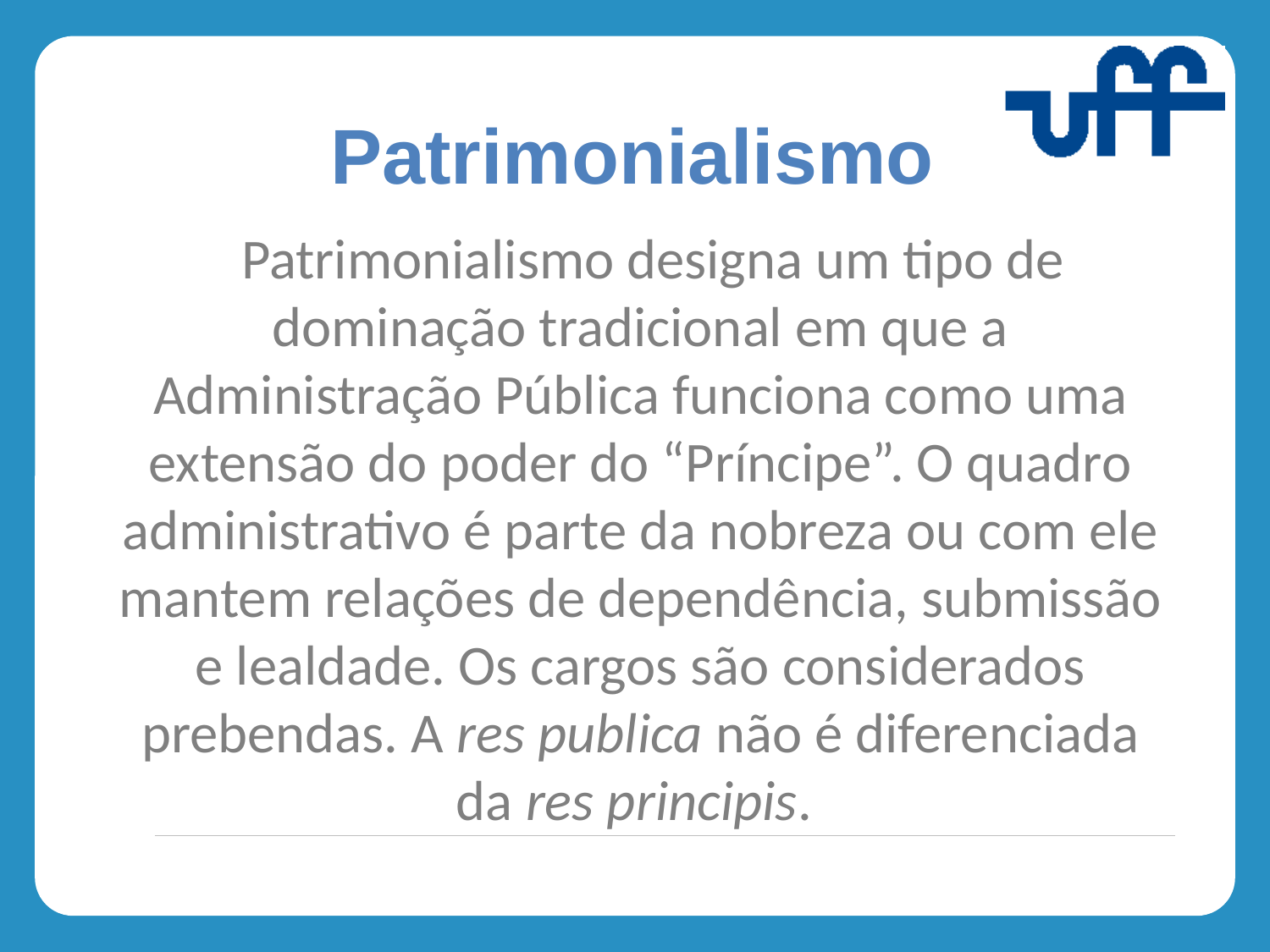

Patrimonialismo
  Patrimonialismo designa um tipo de dominação tradicional em que a Administração Pública funciona como uma extensão do poder do “Príncipe”. O quadro administrativo é parte da nobreza ou com ele mantem relações de dependência, submissão e lealdade. Os cargos são considerados prebendas. A res publica não é diferenciada da res principis.